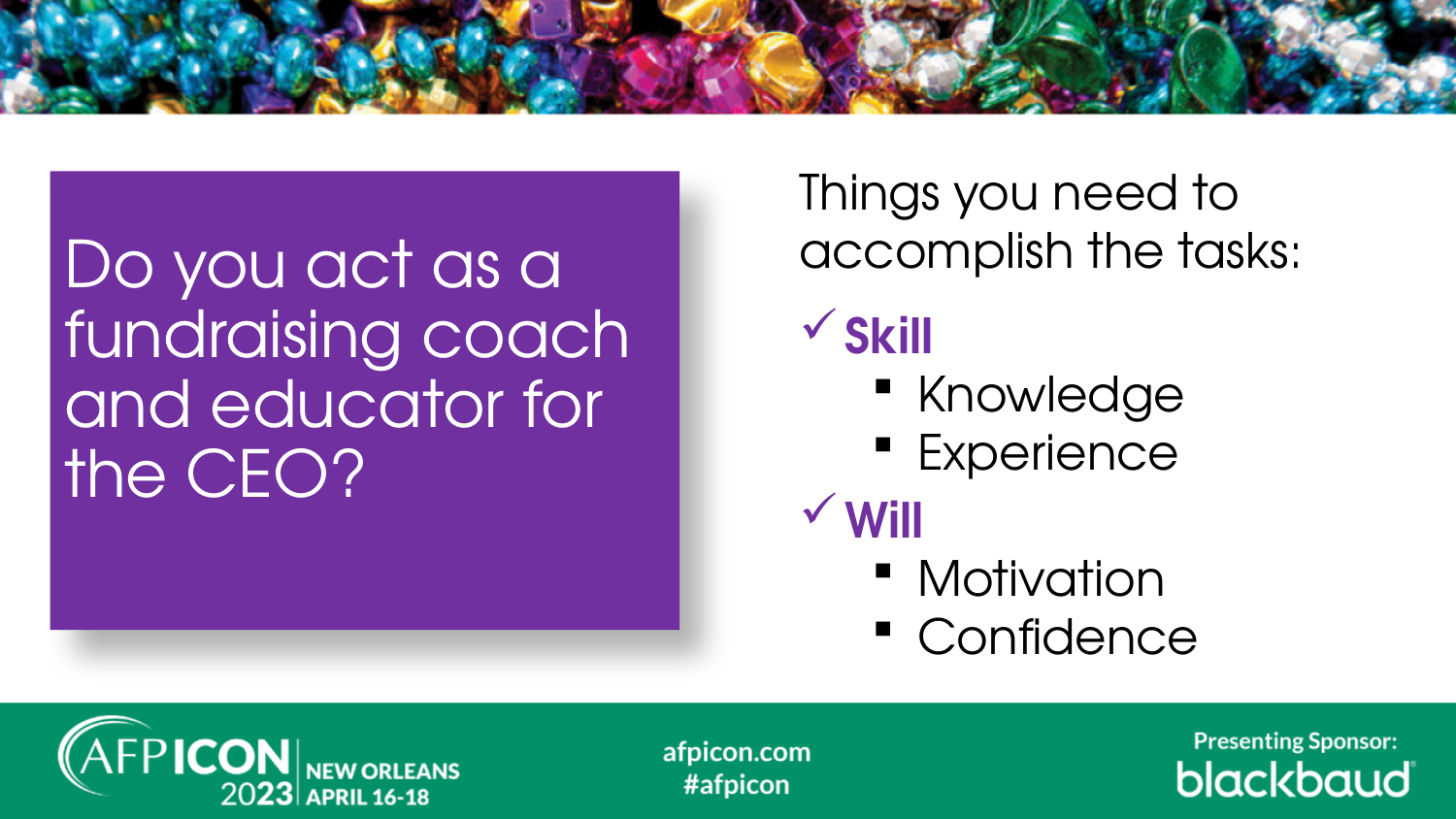

Things you need to accomplish the tasks:

Skill
Knowledge
Experience

Will
Motivation
Confidence

Do you act as a fundraising coach and educator for the CEO?